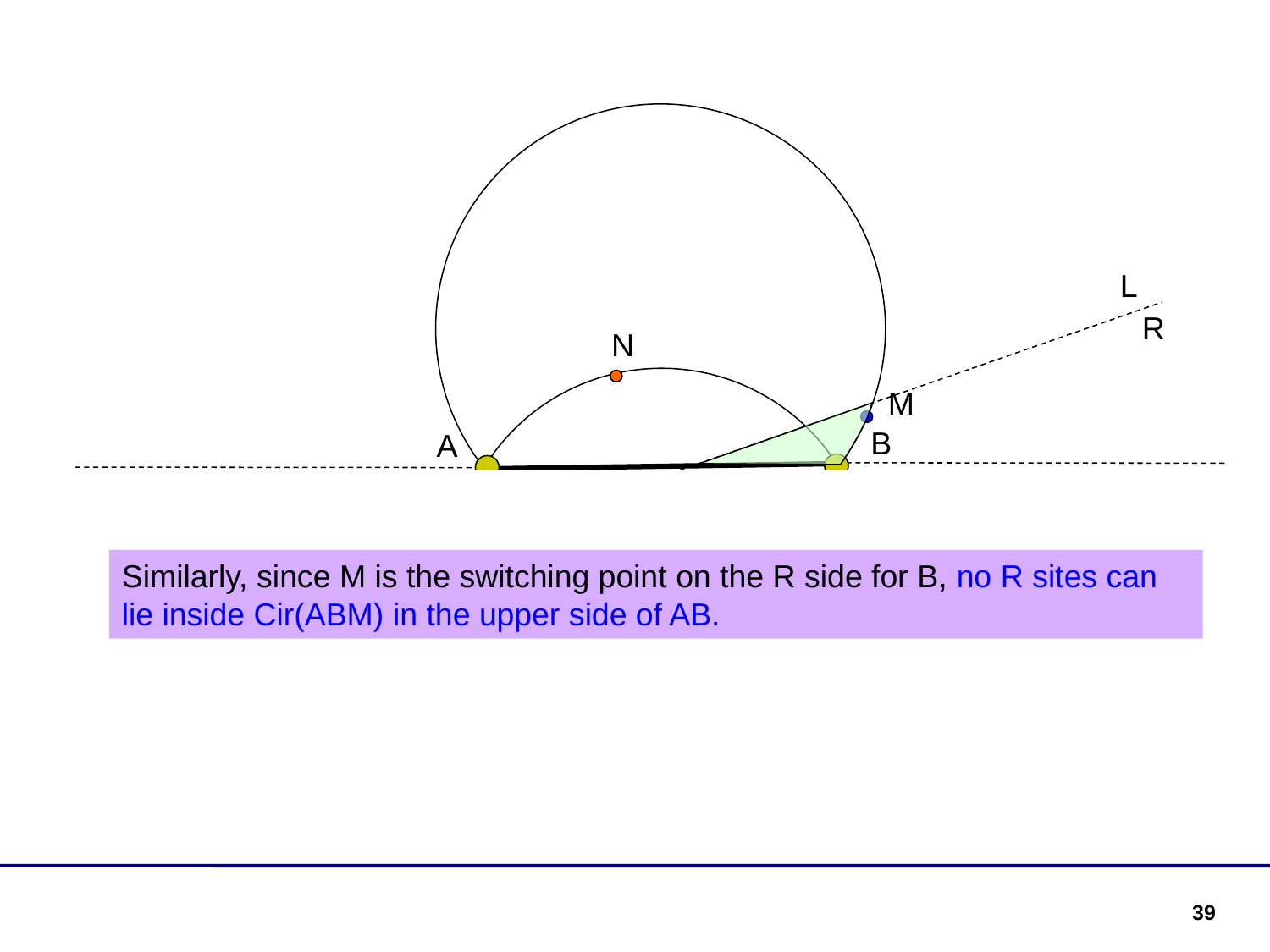

L
R
N

M

B
A

Similarly, since M is the switching point on the R side for B, no R sites can lie inside Cir(ABM) in the upper side of AB.
39